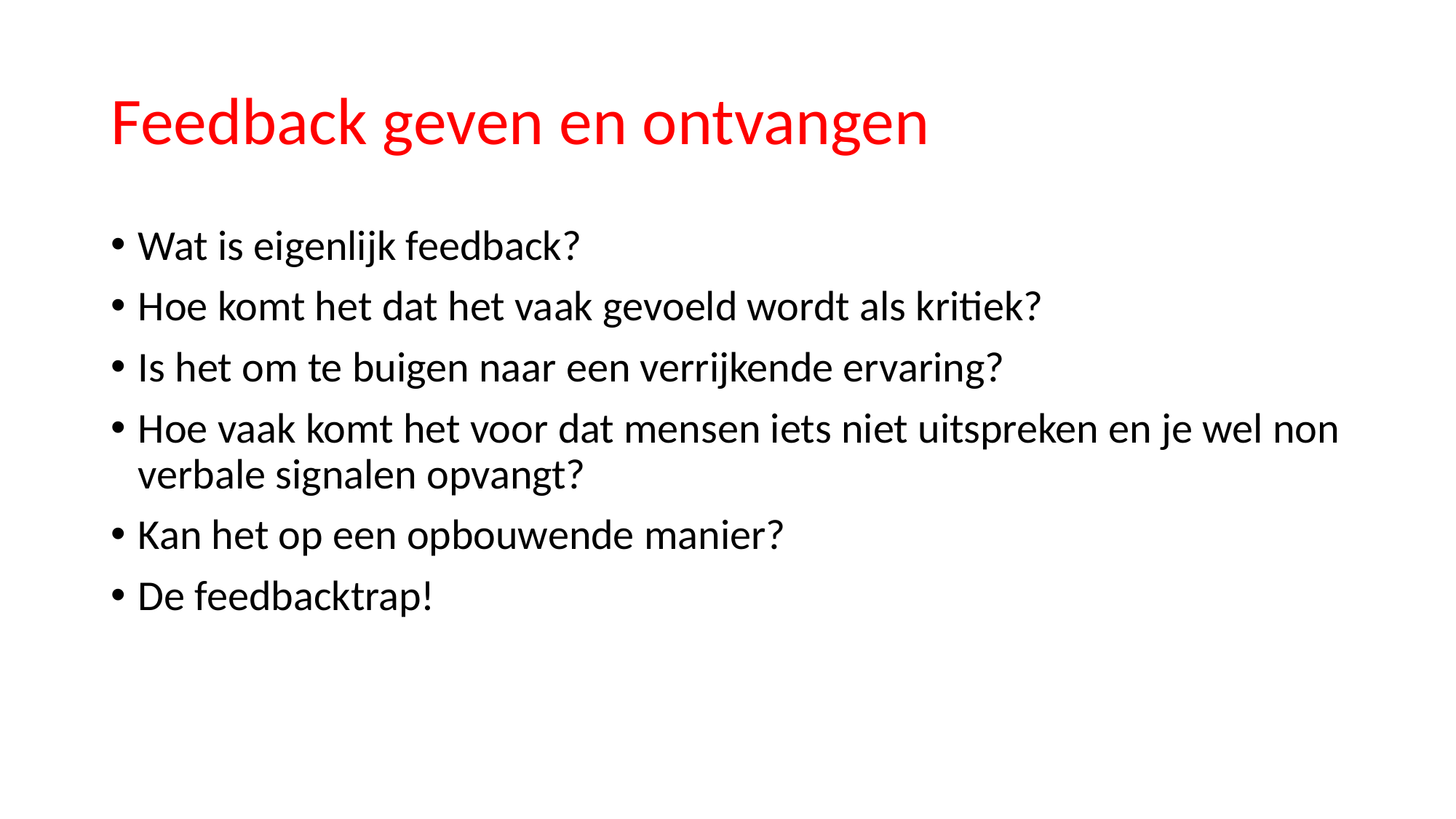

# Feedback geven en ontvangen
Wat is eigenlijk feedback?
Hoe komt het dat het vaak gevoeld wordt als kritiek?
Is het om te buigen naar een verrijkende ervaring?
Hoe vaak komt het voor dat mensen iets niet uitspreken en je wel non verbale signalen opvangt?
Kan het op een opbouwende manier?
De feedbacktrap!